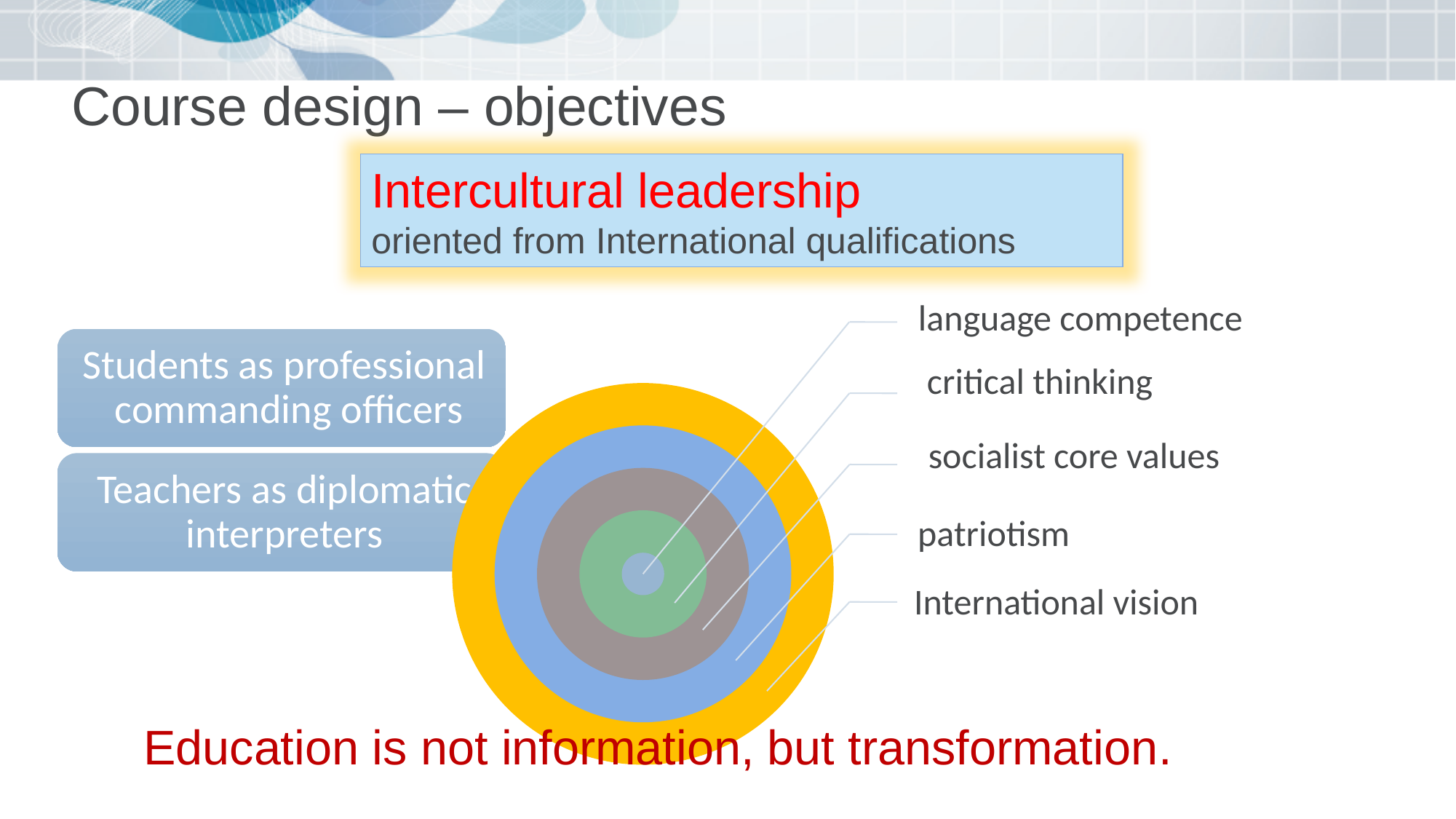

# Course design – objectives
Intercultural leadership
oriented from International qualifications

language competence
critical thinking
socialist core values
patriotism
International vision
Students as professional  commanding officers
Teachers as diplomatic interpreters
Education is not information, but transformation.